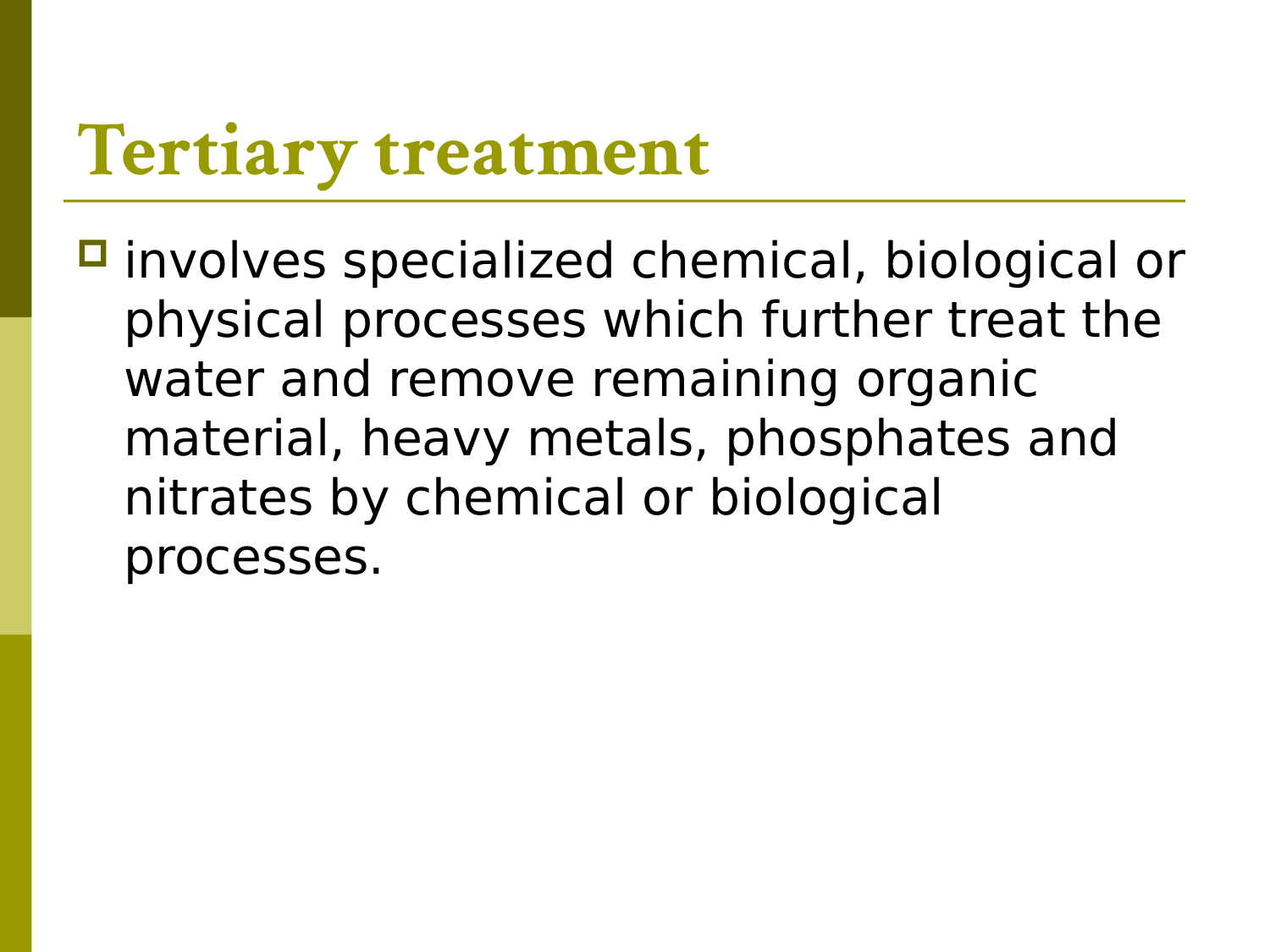

# Tertiary treatment
involves specialized chemical, biological or physical processes which further treat the water and remove remaining organic material, heavy metals, phosphates and nitrates by chemical or biological processes.